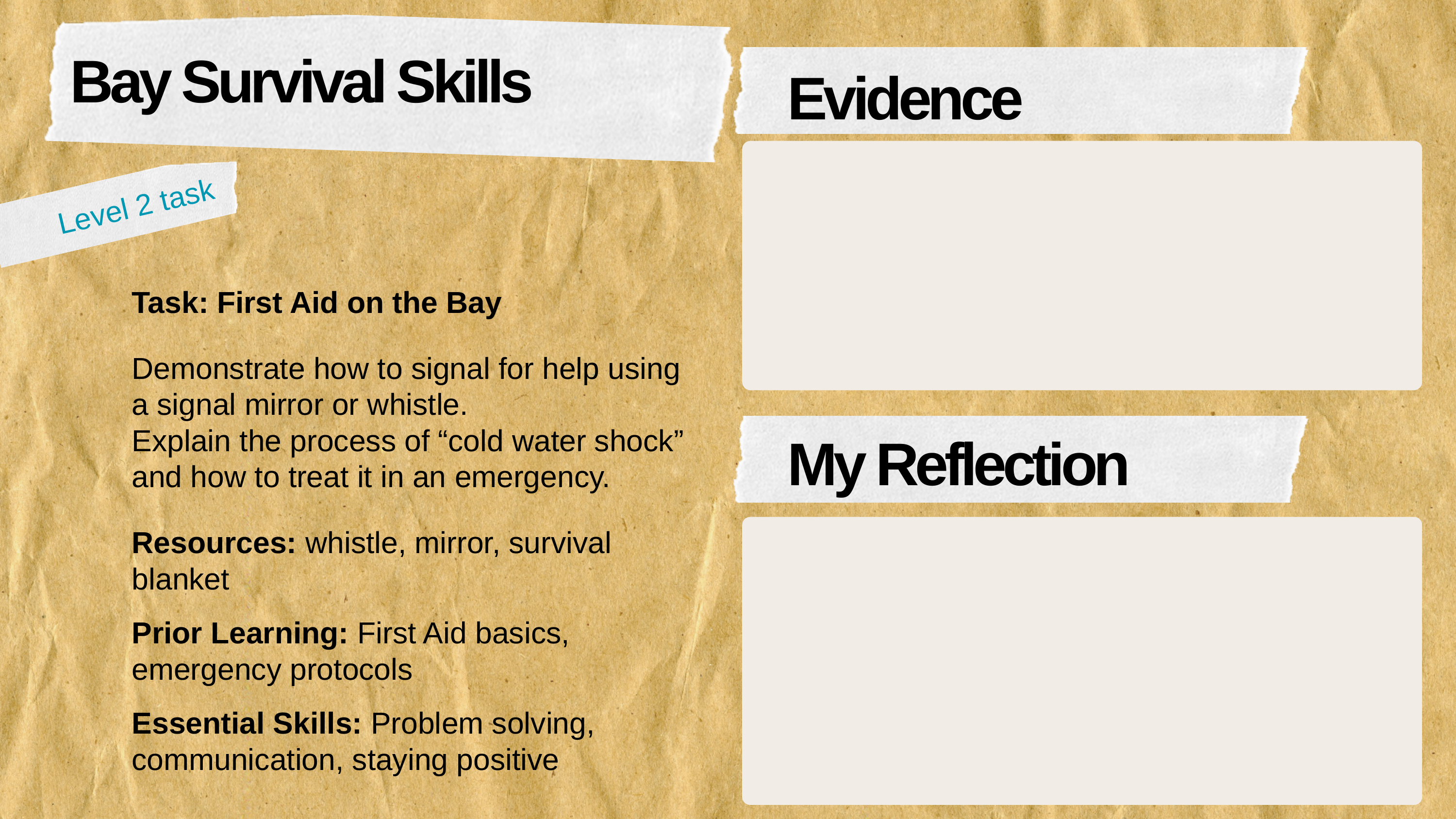

Bay Survival Skills badge Level 2 task

Bay Survival Skills

Evidence

Level 2 task

Task: First Aid on the Bay

Demonstrate how to signal for help using a signal mirror or whistle.
Explain the process of “cold water shock” and how to treat it in an emergency.

Resources: whistle, mirror, survival blanket

Prior Learning: First Aid basics, emergency protocols

Essential Skills: Problem solving, communication, staying positive

My Reflection